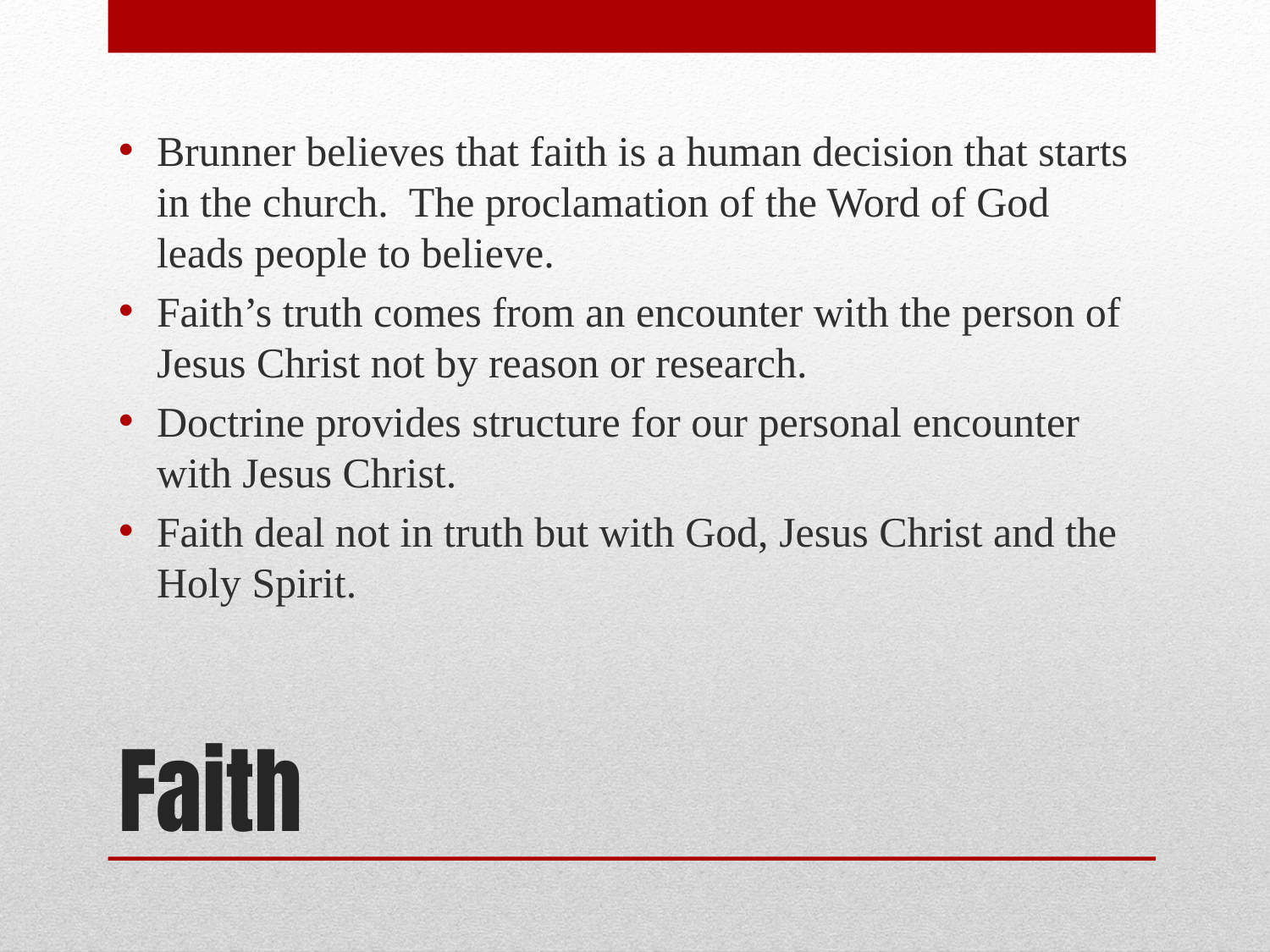

Brunner believes that faith is a human decision that starts in the church.  The proclamation of the Word of God leads people to believe.
Faith’s truth comes from an encounter with the person of Jesus Christ not by reason or research.
Doctrine provides structure for our personal encounter with Jesus Christ.
Faith deal not in truth but with God, Jesus Christ and the Holy Spirit.
# Faith